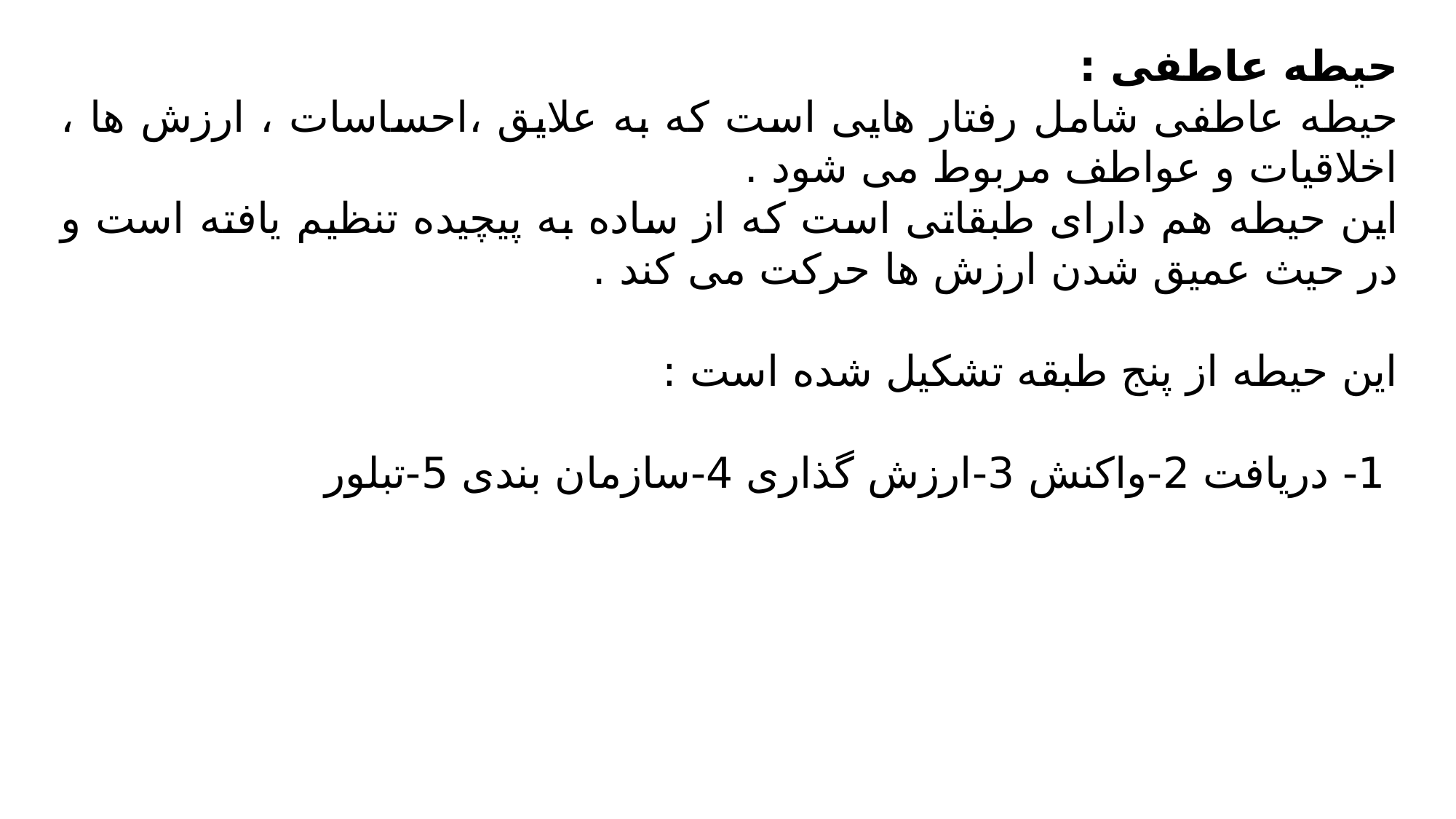

حیطه عاطفی :
حیطه عاطفی شامل رفتار هایی است که به علایق ،احساسات ، ارزش ها ، اخلاقیات و عواطف مربوط می شود .
این حیطه هم دارای طبقاتی است که از ساده به پیچیده تنظیم یافته است و در حیث عمیق شدن ارزش ها حرکت می کند .

این حیطه از پنج طبقه تشکیل شده است :

 1- دریافت 2-واکنش 3-ارزش گذاری 4-سازمان بندی 5-تبلور
#